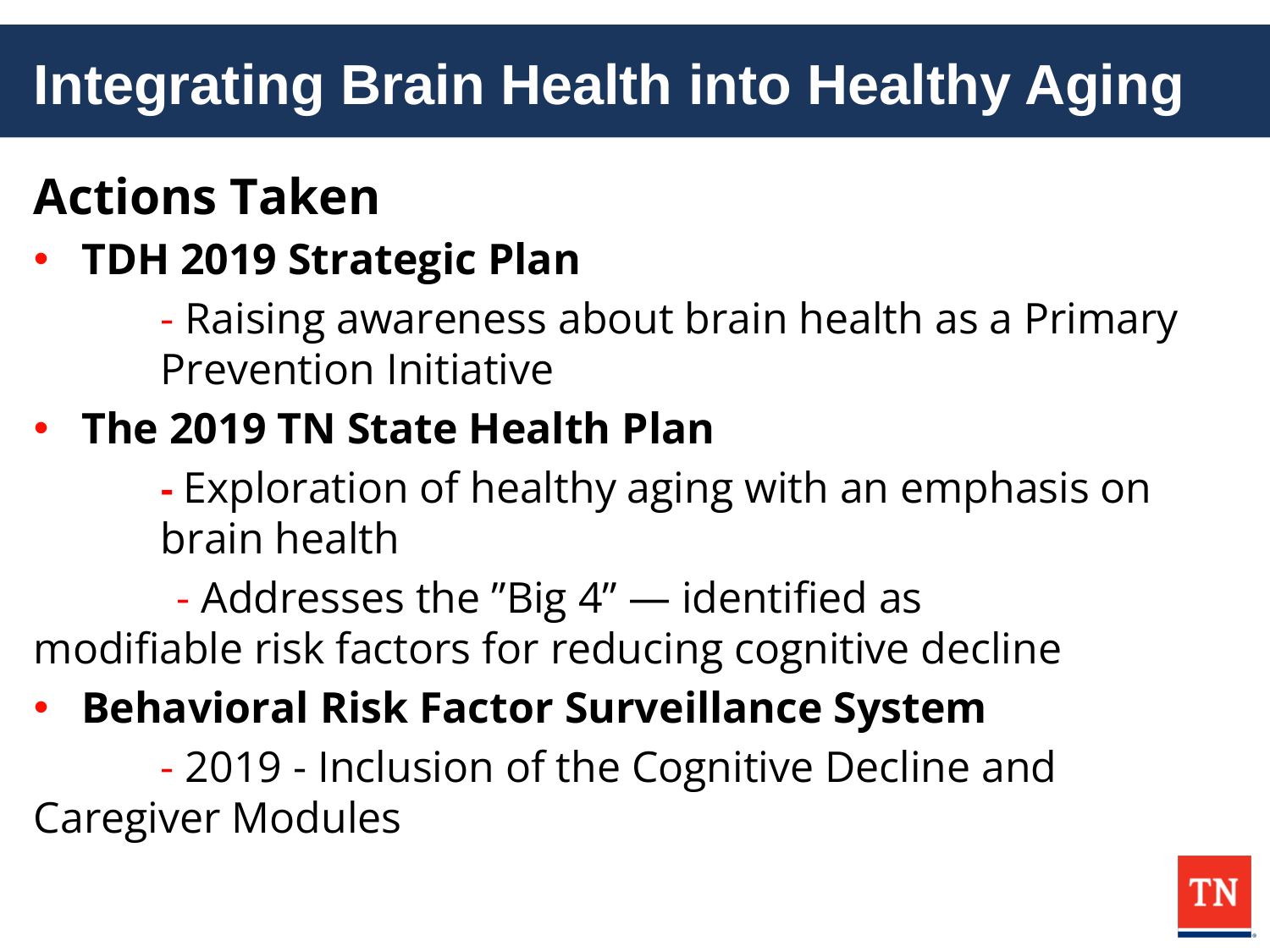

# Integrating Brain Health into Healthy Aging
Actions Taken
TDH 2019 Strategic Plan
	- Raising awareness about brain health as a Primary 	Prevention Initiative
The 2019 TN State Health Plan
	- Exploration of healthy aging with an emphasis on brain health
             - Addresses the ”Big 4” — identified as 	modifiable risk factors for reducing cognitive decline
Behavioral Risk Factor Surveillance System
	- 2019 - Inclusion of the Cognitive Decline and 	Caregiver Modules